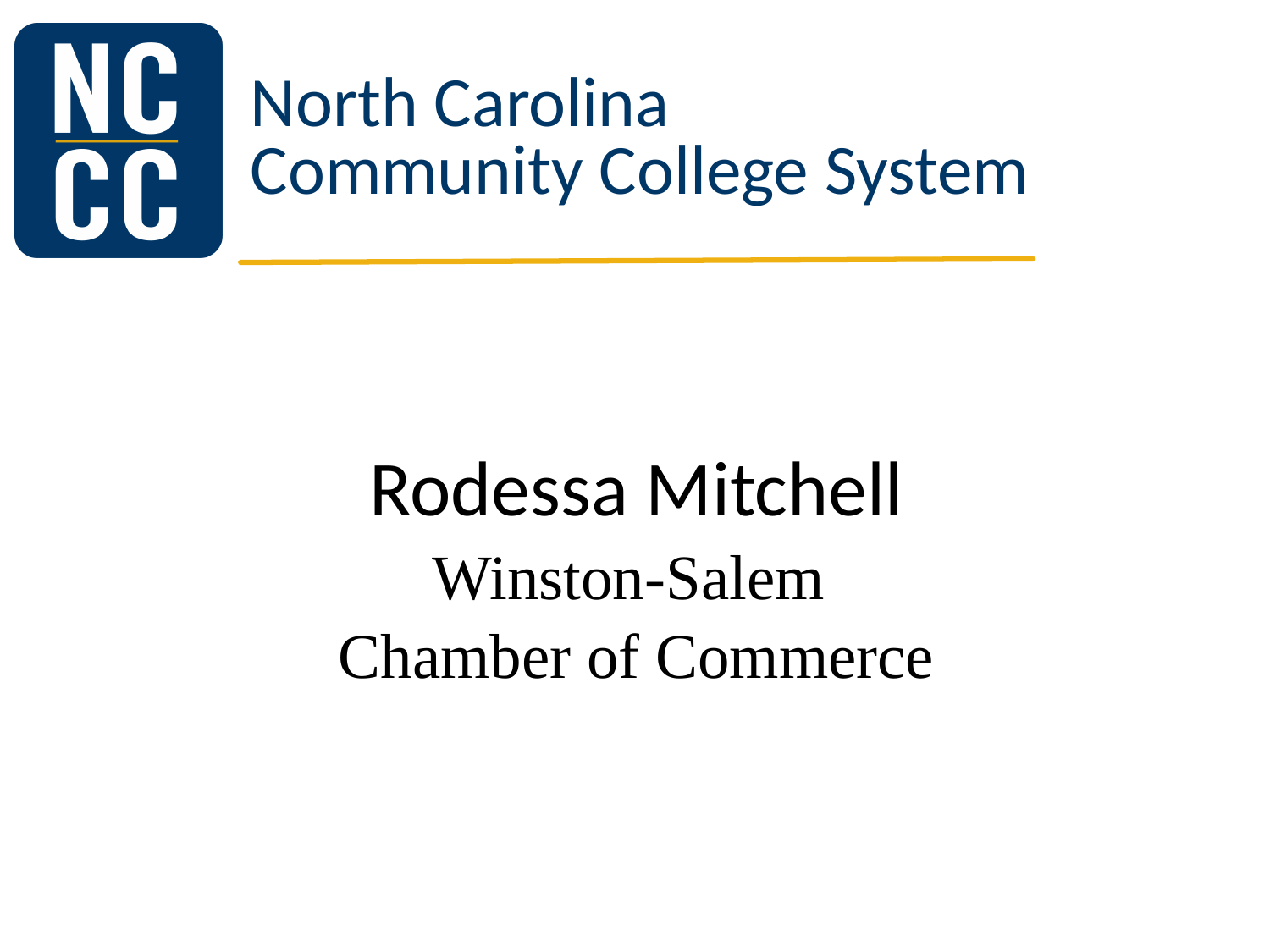

# Rodessa Mitchell
Winston-Salem
Chamber of Commerce